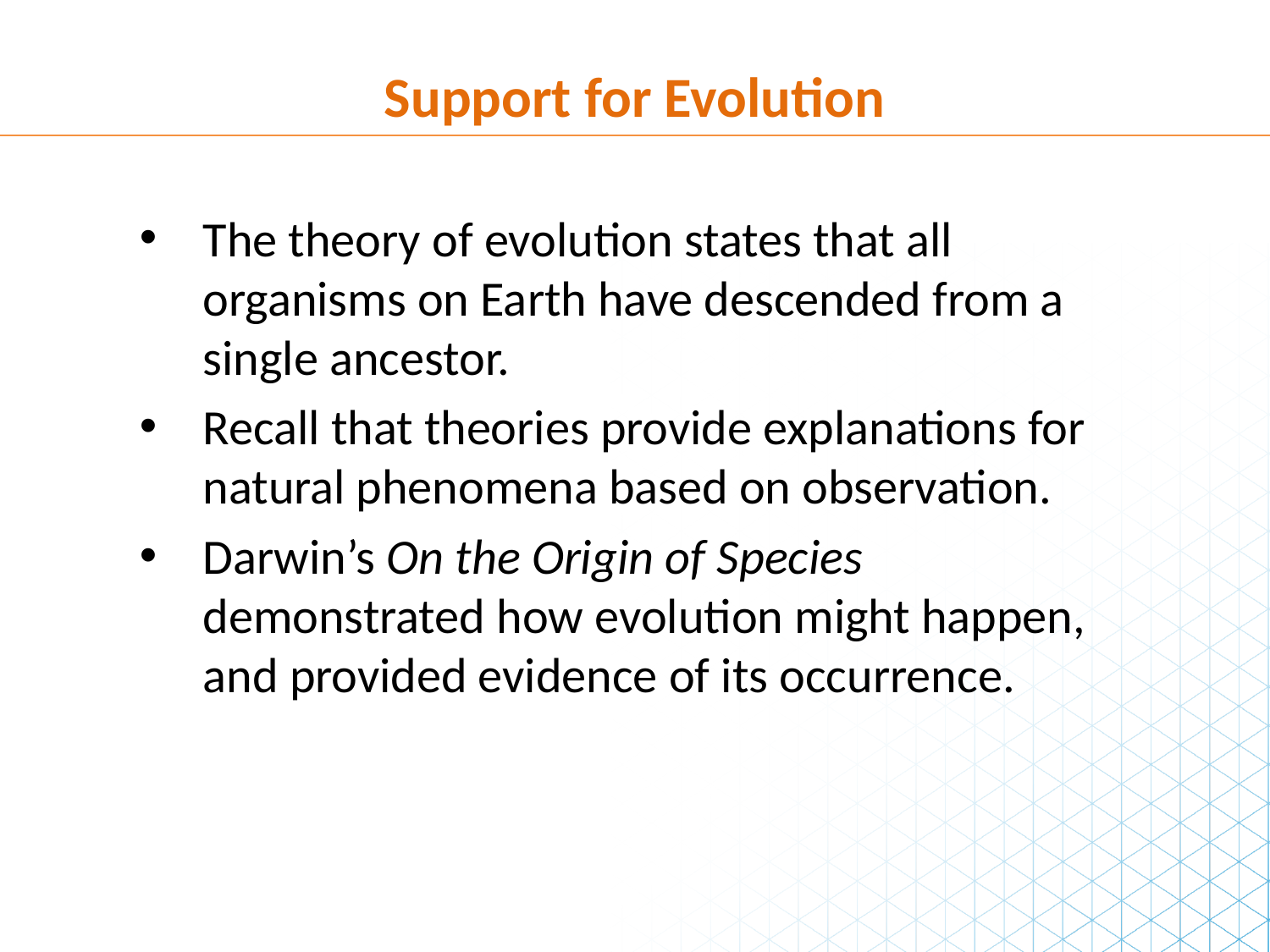

Support for Evolution
The theory of evolution states that all organisms on Earth have descended from a single ancestor.
Recall that theories provide explanations for natural phenomena based on observation.
Darwin’s On the Origin of Species demonstrated how evolution might happen, and provided evidence of its occurrence.